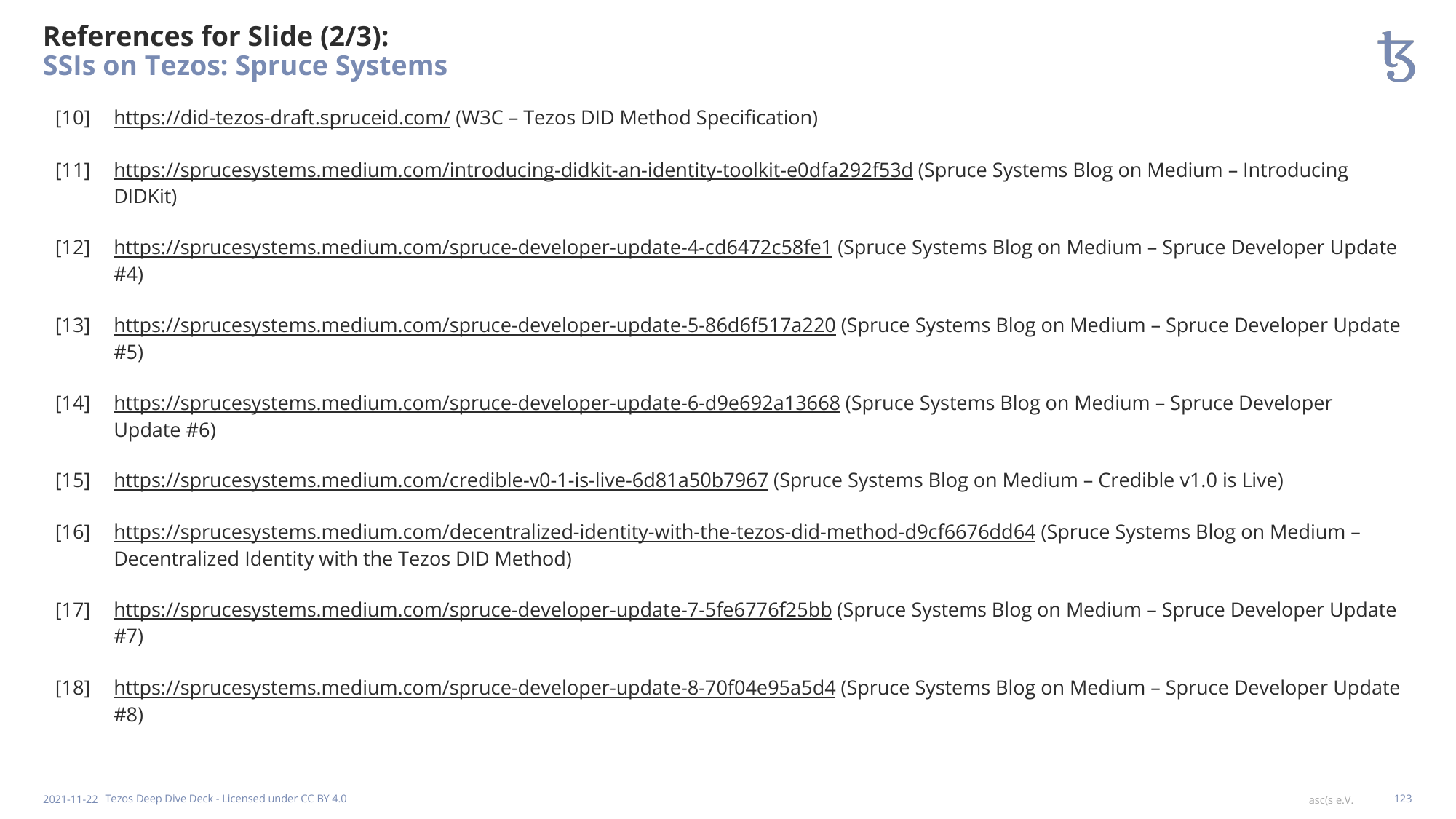

# References for Slide (2/3): SSIs on Tezos: Spruce Systems
[10]
https://did-tezos-draft.spruceid.com/ (W3C – Tezos DID Method Specification)
[11]
https://sprucesystems.medium.com/introducing-didkit-an-identity-toolkit-e0dfa292f53d (Spruce Systems Blog on Medium – Introducing DIDKit)
https://sprucesystems.medium.com/spruce-developer-update-4-cd6472c58fe1 (Spruce Systems Blog on Medium – Spruce Developer Update #4)
[12]
https://sprucesystems.medium.com/spruce-developer-update-5-86d6f517a220 (Spruce Systems Blog on Medium – Spruce Developer Update #5)
[13]
https://sprucesystems.medium.com/spruce-developer-update-6-d9e692a13668 (Spruce Systems Blog on Medium – Spruce Developer Update #6)
[14]
https://sprucesystems.medium.com/credible-v0-1-is-live-6d81a50b7967 (Spruce Systems Blog on Medium – Credible v1.0 is Live)
[15]
https://sprucesystems.medium.com/decentralized-identity-with-the-tezos-did-method-d9cf6676dd64 (Spruce Systems Blog on Medium – Decentralized Identity with the Tezos DID Method)
[16]
https://sprucesystems.medium.com/spruce-developer-update-7-5fe6776f25bb (Spruce Systems Blog on Medium – Spruce Developer Update #7)
[17]
https://sprucesystems.medium.com/spruce-developer-update-8-70f04e95a5d4 (Spruce Systems Blog on Medium – Spruce Developer Update #8)
[18]
2021-11-22
Tezos Deep Dive Deck - Licensed under CC BY 4.0
123